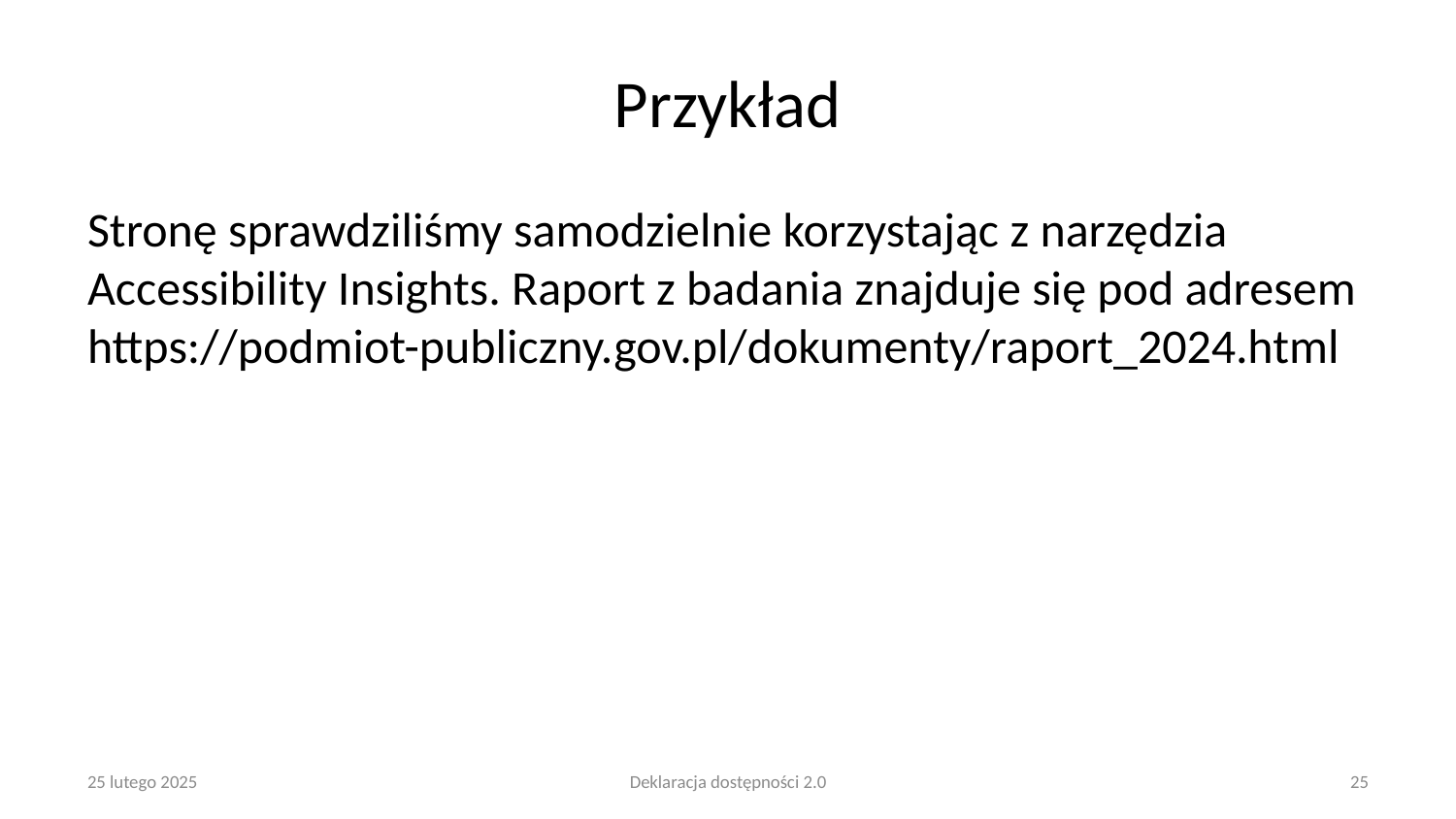

# Przykład
Stronę sprawdziliśmy samodzielnie korzystając z narzędzia Accessibility Insights. Raport z badania znajduje się pod adresem https://podmiot-publiczny.gov.pl/dokumenty/raport_2024.html
25 lutego 2025
Deklaracja dostępności 2.0
25